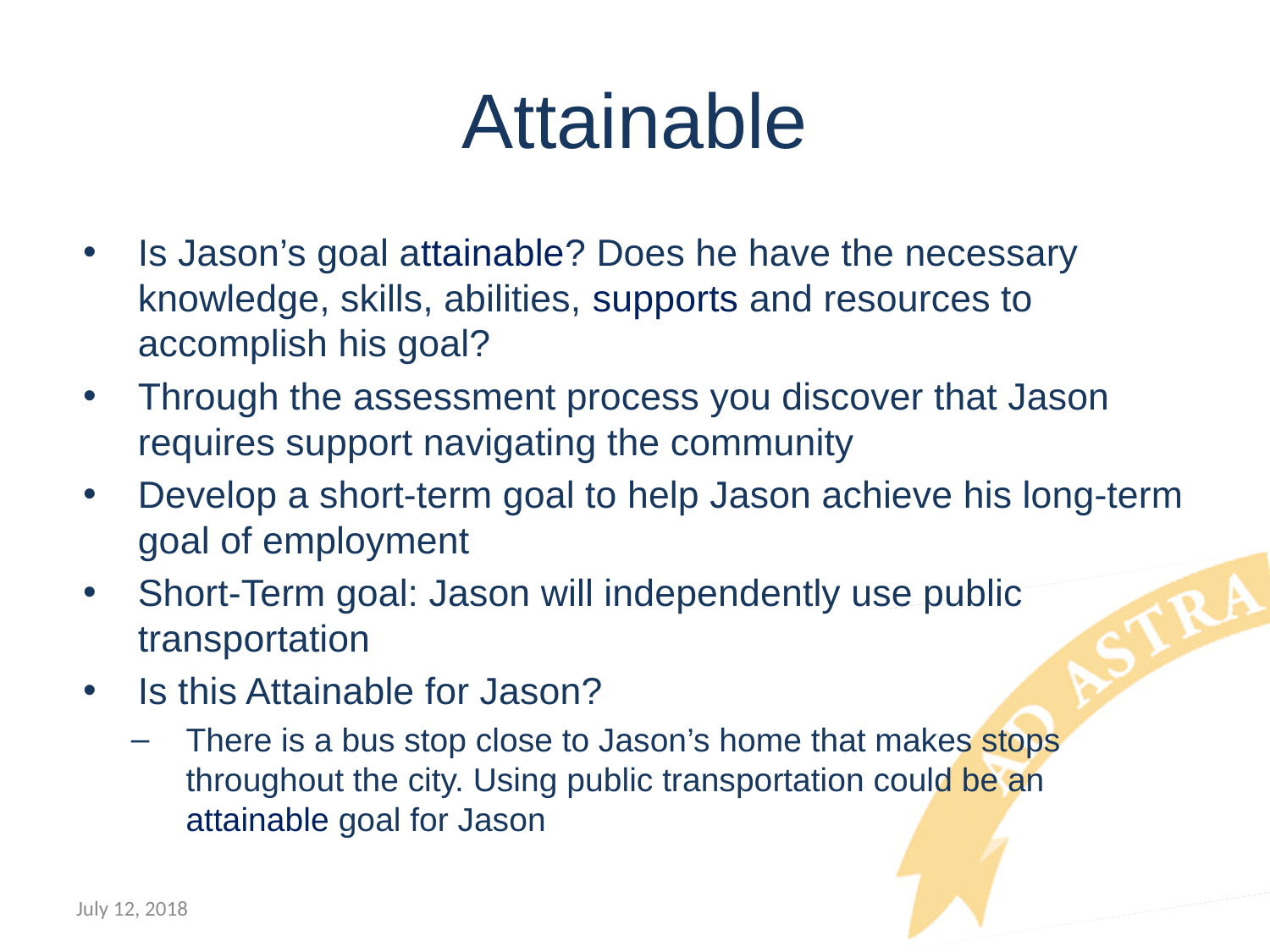

# Attainable
Is Jason’s goal attainable? Does he have the necessary knowledge, skills, abilities, supports and resources to accomplish his goal?
Through the assessment process you discover that Jason requires support navigating the community
Develop a short-term goal to help Jason achieve his long-term goal of employment
Short-Term goal: Jason will independently use public transportation
Is this Attainable for Jason?
There is a bus stop close to Jason’s home that makes stops throughout the city. Using public transportation could be an attainable goal for Jason

July 12, 2018